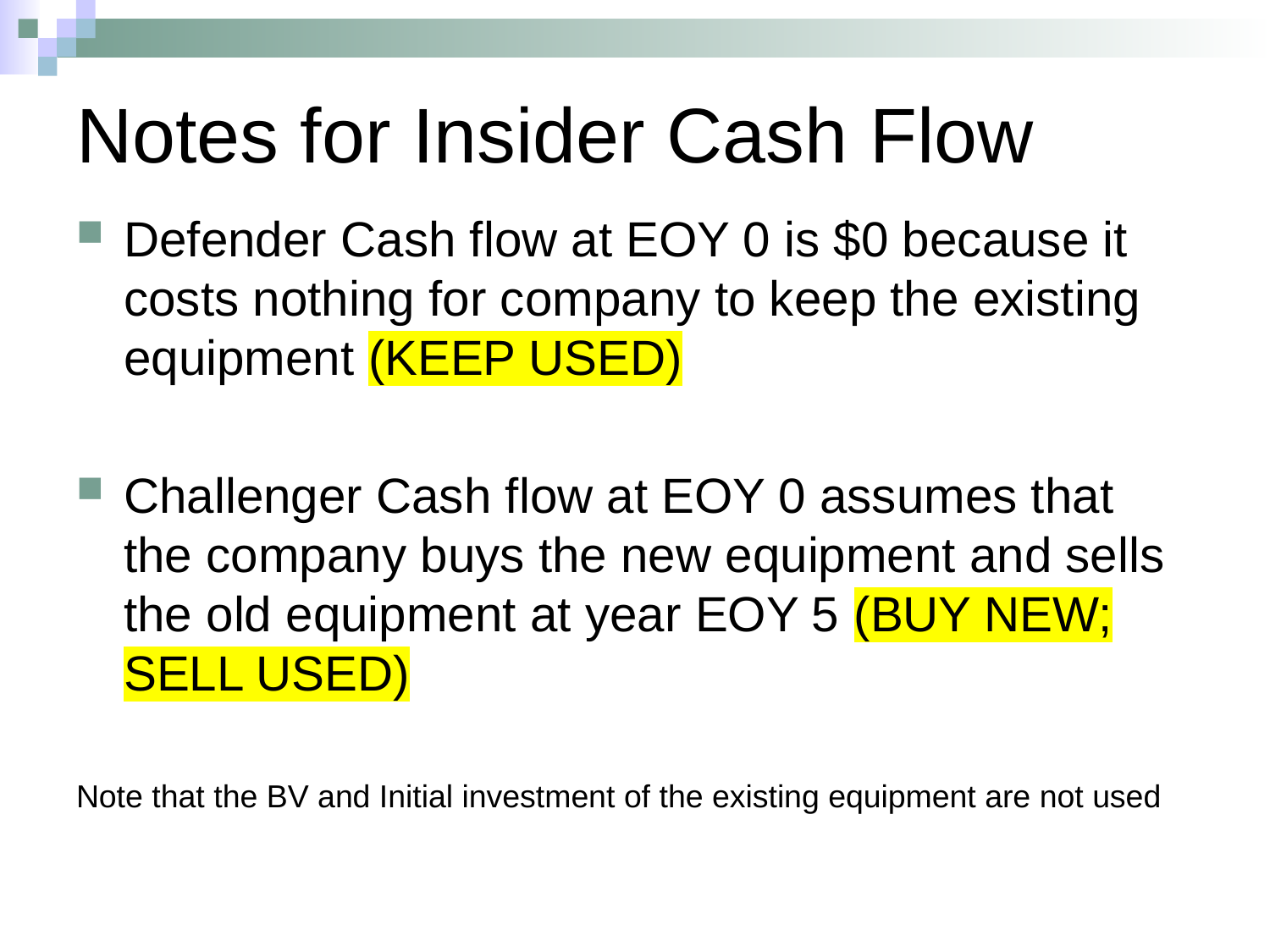

# Notes for Insider Cash Flow
Defender Cash flow at EOY 0 is $0 because it costs nothing for company to keep the existing equipment (KEEP USED)

Challenger Cash flow at EOY 0 assumes that the company buys the new equipment and sells the old equipment at year EOY 5 (BUY NEW; SELL USED)

Note that the BV and Initial investment of the existing equipment are not used